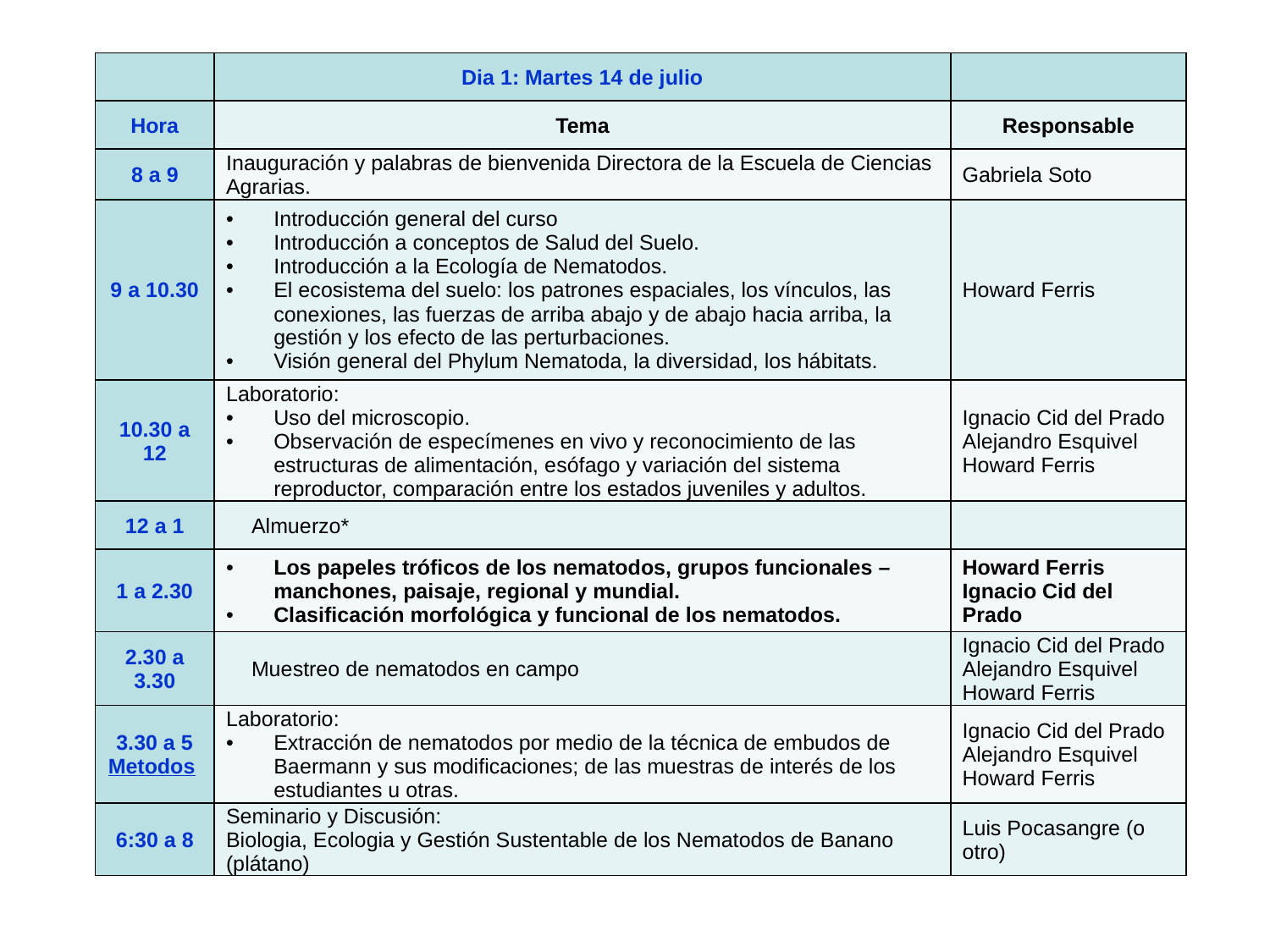

|  | Dia 1: Martes 14 de julio |  |
| --- | --- | --- |
| Hora | Tema | Responsable |
| 8 a 9 | Inauguración y palabras de bienvenida Directora de la Escuela de Ciencias Agrarias. | Gabriela Soto |
| 9 a 10.30 | Introducción general del curso Introducción a conceptos de Salud del Suelo. Introducción a la Ecología de Nematodos. El ecosistema del suelo: los patrones espaciales, los vínculos, las conexiones, las fuerzas de arriba abajo y de abajo hacia arriba, la gestión y los efecto de las perturbaciones. Visión general del Phylum Nematoda, la diversidad, los hábitats. | Howard Ferris |
| 10.30 a 12 | Laboratorio: Uso del microscopio. Observación de especímenes en vivo y reconocimiento de las estructuras de alimentación, esófago y variación del sistema reproductor, comparación entre los estados juveniles y adultos. | Ignacio Cid del Prado Alejandro Esquivel Howard Ferris |
| 12 a 1 | Almuerzo\* |  |
| 1 a 2.30 | Los papeles tróficos de los nematodos, grupos funcionales –manchones, paisaje, regional y mundial. Clasificación morfológica y funcional de los nematodos. | Howard Ferris Ignacio Cid del Prado |
| 2.30 a 3.30 | Muestreo de nematodos en campo | Ignacio Cid del Prado Alejandro Esquivel Howard Ferris |
| 3.30 a 5 Metodos | Laboratorio: Extracción de nematodos por medio de la técnica de embudos de Baermann y sus modificaciones; de las muestras de interés de los estudiantes u otras. | Ignacio Cid del Prado Alejandro Esquivel Howard Ferris |
| 6:30 a 8 | Seminario y Discusión: Biologia, Ecologia y Gestión Sustentable de los Nematodos de Banano (plátano) | Luis Pocasangre (o otro) |